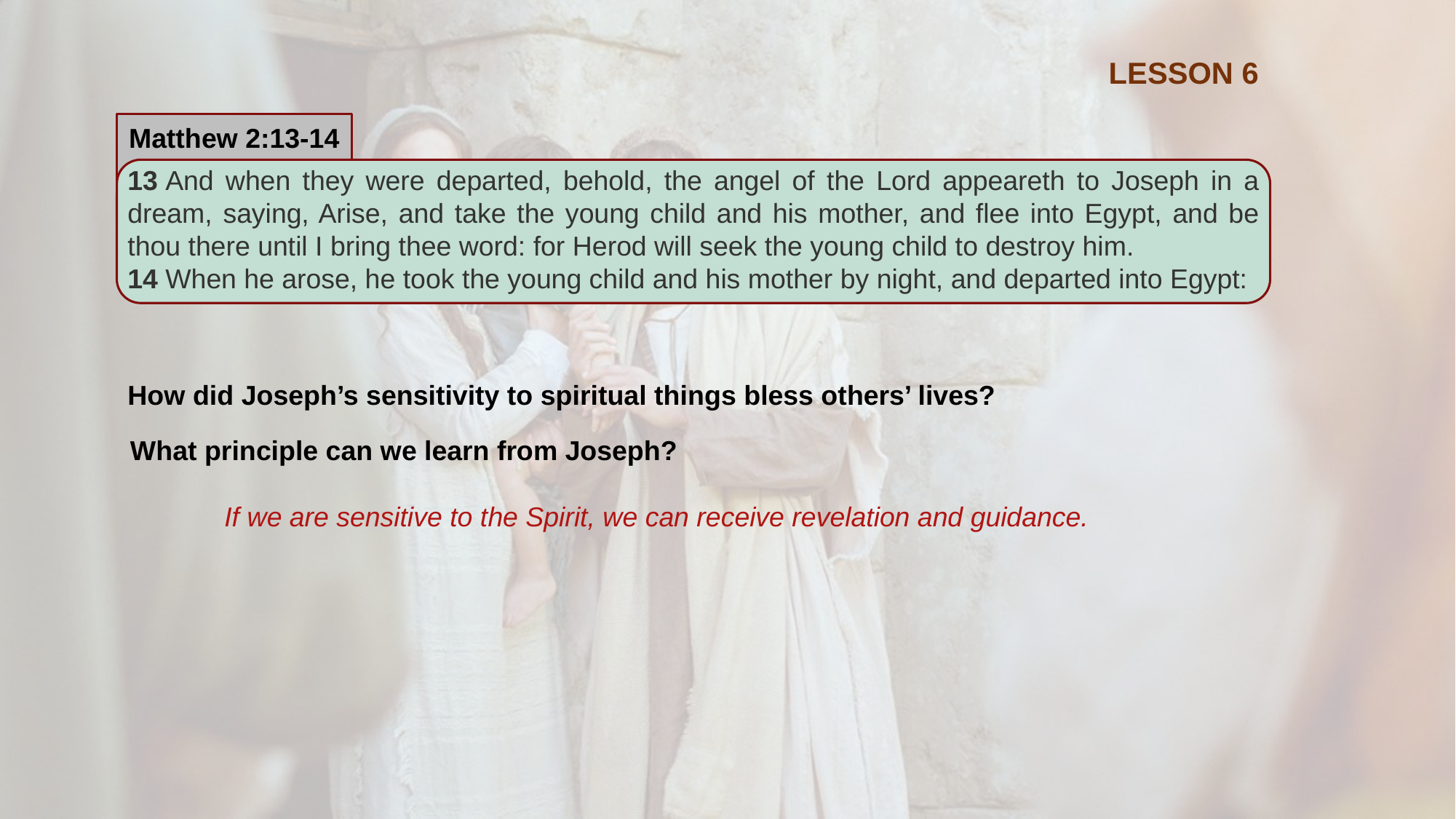

LESSON 6

Matthew 2:13-14
13 And when they were departed, behold, the angel of the Lord appeareth to Joseph in a dream, saying, Arise, and take the young child and his mother, and flee into Egypt, and be thou there until I bring thee word: for Herod will seek the young child to destroy him.
14 When he arose, he took the young child and his mother by night, and departed into Egypt:

Where did Joseph take Mary and Jesus?
How did Joseph’s sensitivity to spiritual things bless others’ lives?
What principle can we learn from Joseph?
If we are sensitive to the Spirit, we can receive revelation and guidance.